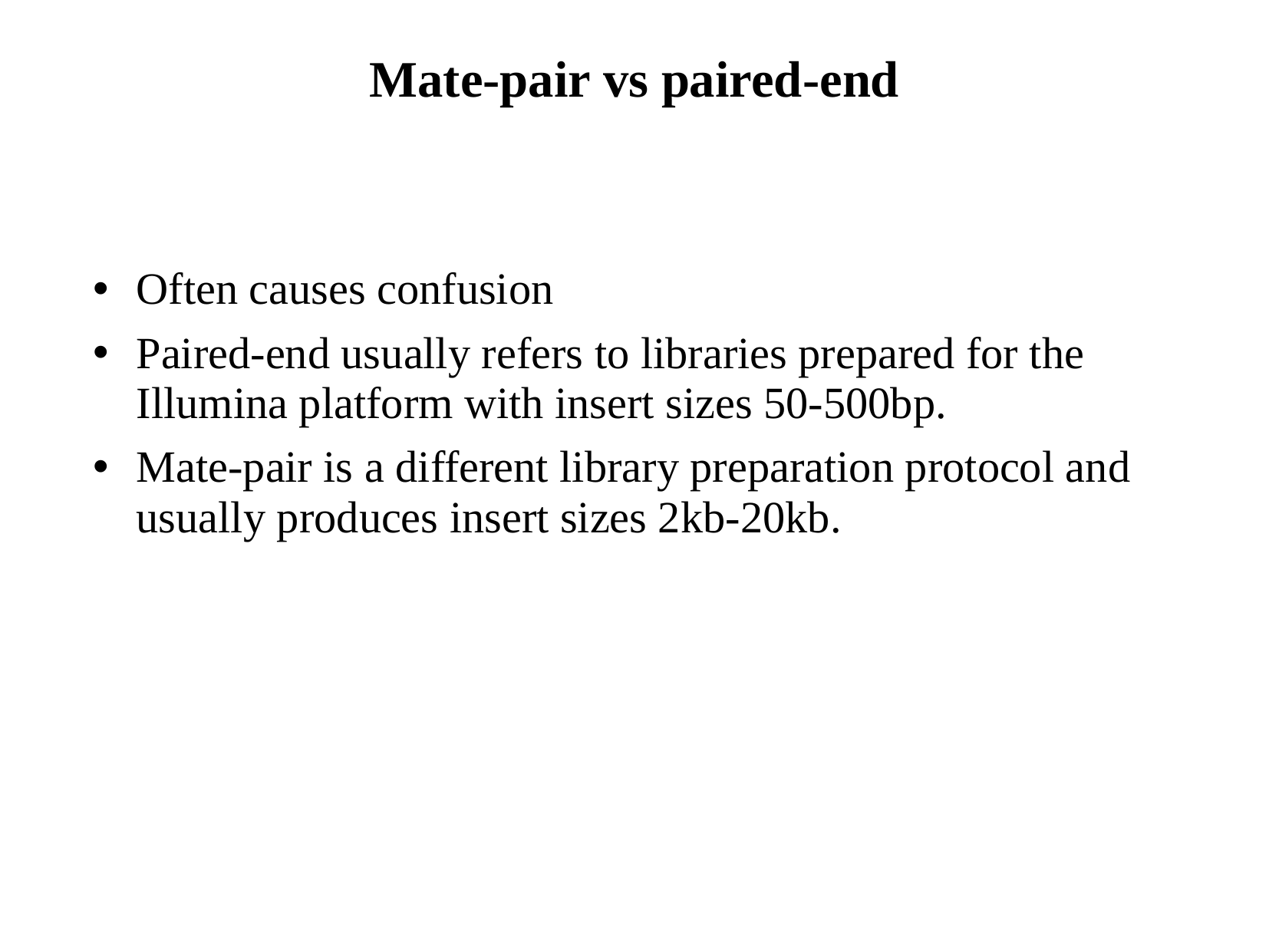

# Mate-pair vs paired-end
Often causes confusion
Paired-end usually refers to libraries prepared for the Illumina platform with insert sizes 50-500bp.
Mate-pair is a different library preparation protocol and usually produces insert sizes 2kb-20kb.